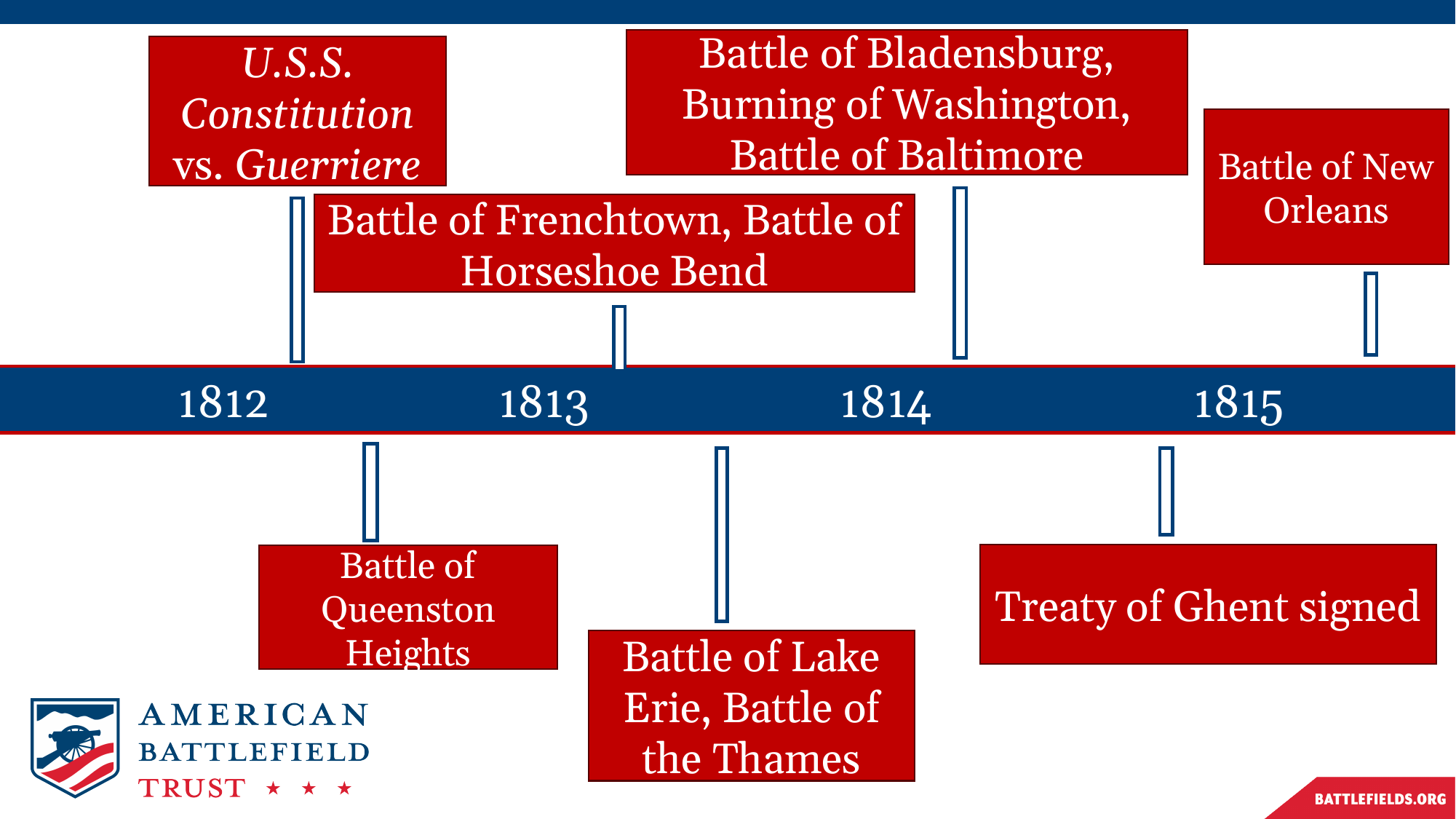

Battle of Bladensburg, Burning of Washington, Battle of Baltimore
U.S.S. Constitution vs. Guerriere
Battle of New Orleans

Battle of Frenchtown, Battle of Horseshoe Bend

1812                     1813                       1814                        1815

Treaty of Ghent signed
Battle of Queenston Heights
Battle of Lake Erie, Battle of the Thames